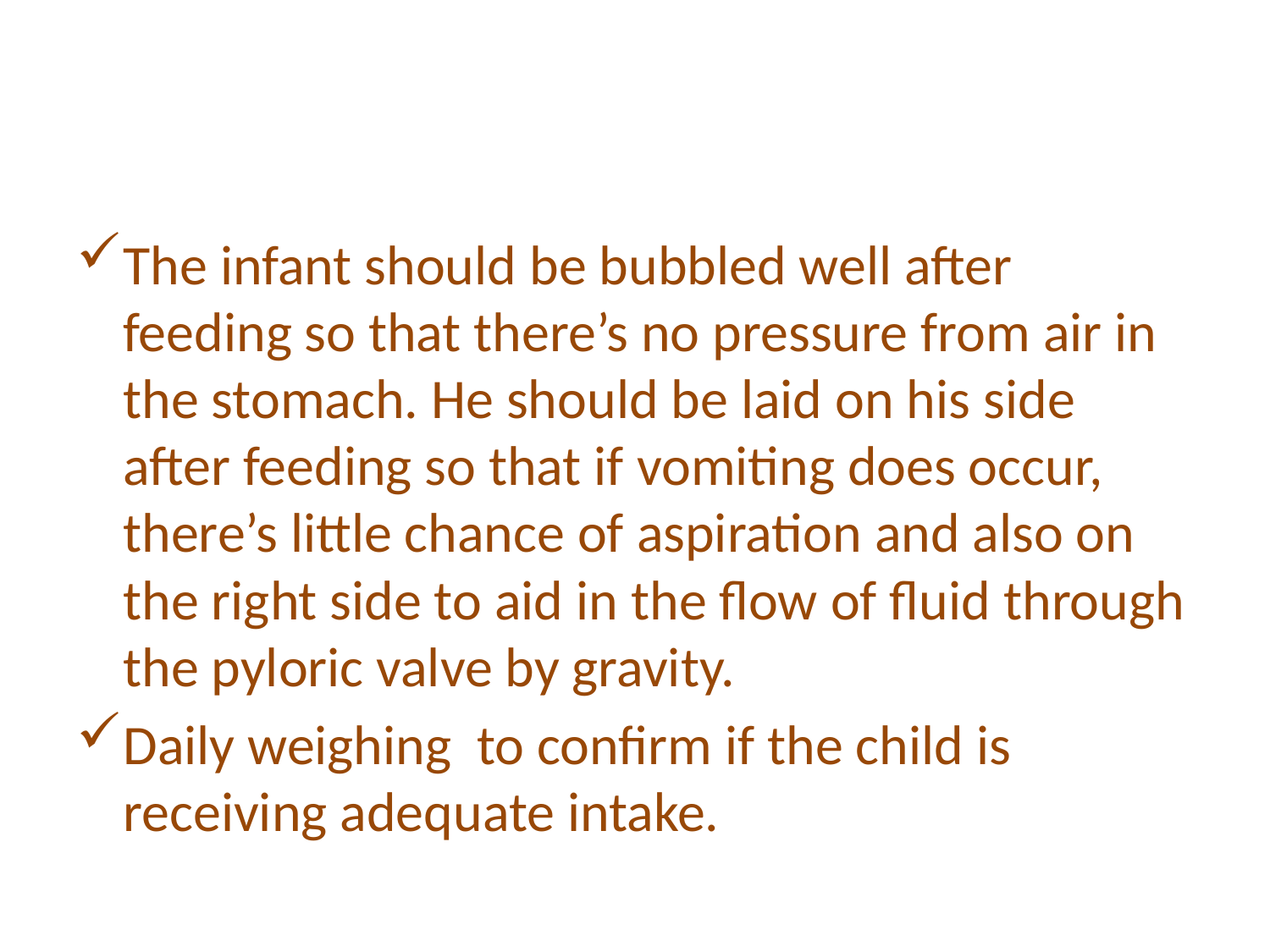

#
The infant should be bubbled well after feeding so that there’s no pressure from air in the stomach. He should be laid on his side after feeding so that if vomiting does occur, there’s little chance of aspiration and also on the right side to aid in the flow of fluid through the pyloric valve by gravity.
Daily weighing  to confirm if the child is receiving adequate intake.